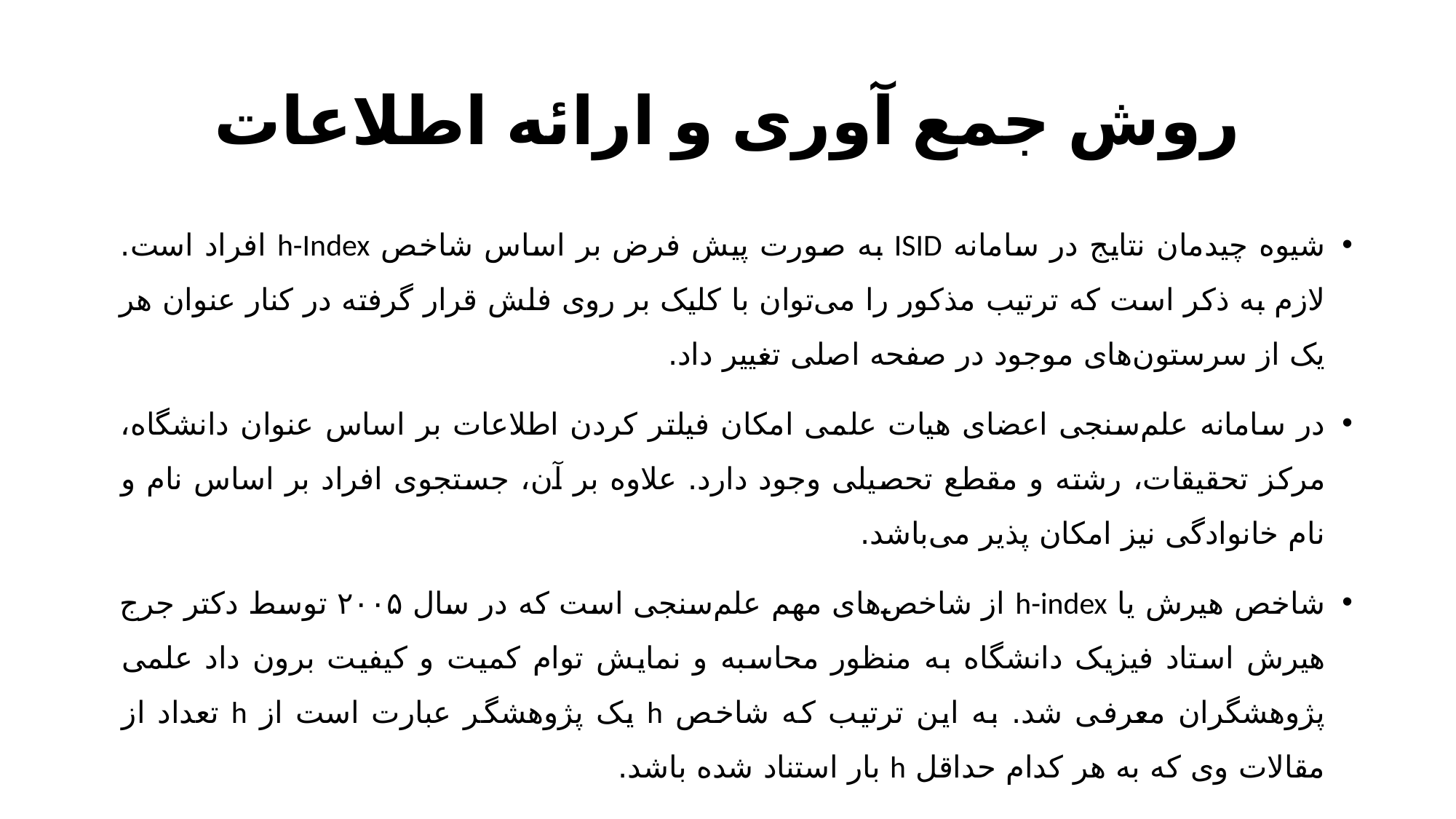

# روش جمع آوری و ارائه اطلاعات
شیوه چیدمان نتایج در سامانه ISID به صورت پیش فرض بر اساس شاخص h-Index افراد است. لازم به ذکر است که ترتیب مذکور را می‌توان با کلیک بر روی فلش قرار گرفته در کنار عنوان هر یک از سرستون‌های موجود در صفحه اصلی تغییر داد.
در سامانه علم‌سنجی اعضای هیات علمی امکان فیلتر کردن اطلاعات بر اساس عنوان دانشگاه، مرکز تحقیقات، رشته و مقطع تحصیلی وجود دارد. علاوه بر آن، جستجوی افراد بر اساس نام و نام خانوادگی نیز امکان پذیر می‌باشد.
شاخص هیرش یا h-index از شاخص‌های مهم علم‌سنجی است که در سال ۲۰۰۵ توسط دکتر جرج هیرش استاد فیزیک دانشگاه به منظور محاسبه و نمایش توام کمیت و کیفیت برون داد علمی پژوهشگران معرفی شد. به این ترتیب که شاخص h یک پژوهشگر عبارت است از h تعداد از مقالات وی که به هر کدام حداقل h بار استناد شده باشد.
مبنای محاسبه شاخص‌های علم‌سنجی در سامانه ISID جدیدترین داده‌های استخراج شده از بانک اطلاعاتی Scopus است. سایر اطلاعات هر عضو هیات علمی در این سامانه مانند عکس، آدرس صفحه اختصاصی فرد در Google Scholar، CV در صورت ورود اطلاعات توسط کارشناس علم‌سنجی دانشگاه مربوطه با کلیک بر روی نام عضو هیات علمی نمایش داده می‌شود.